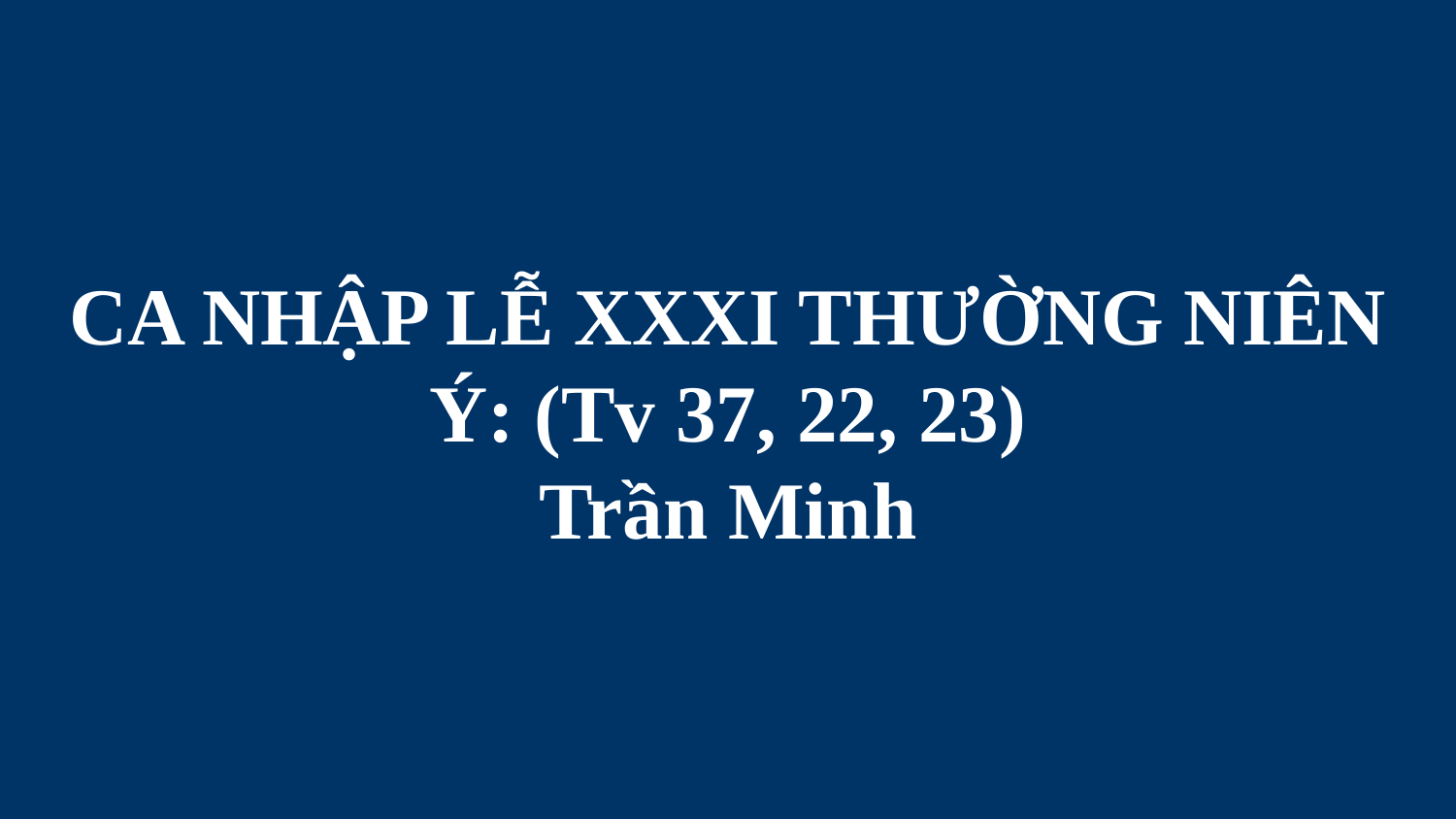

# CA NHẬP LỄ XXXI THƯỜNG NIÊN Ý: (Tv 37, 22, 23) Trần Minh